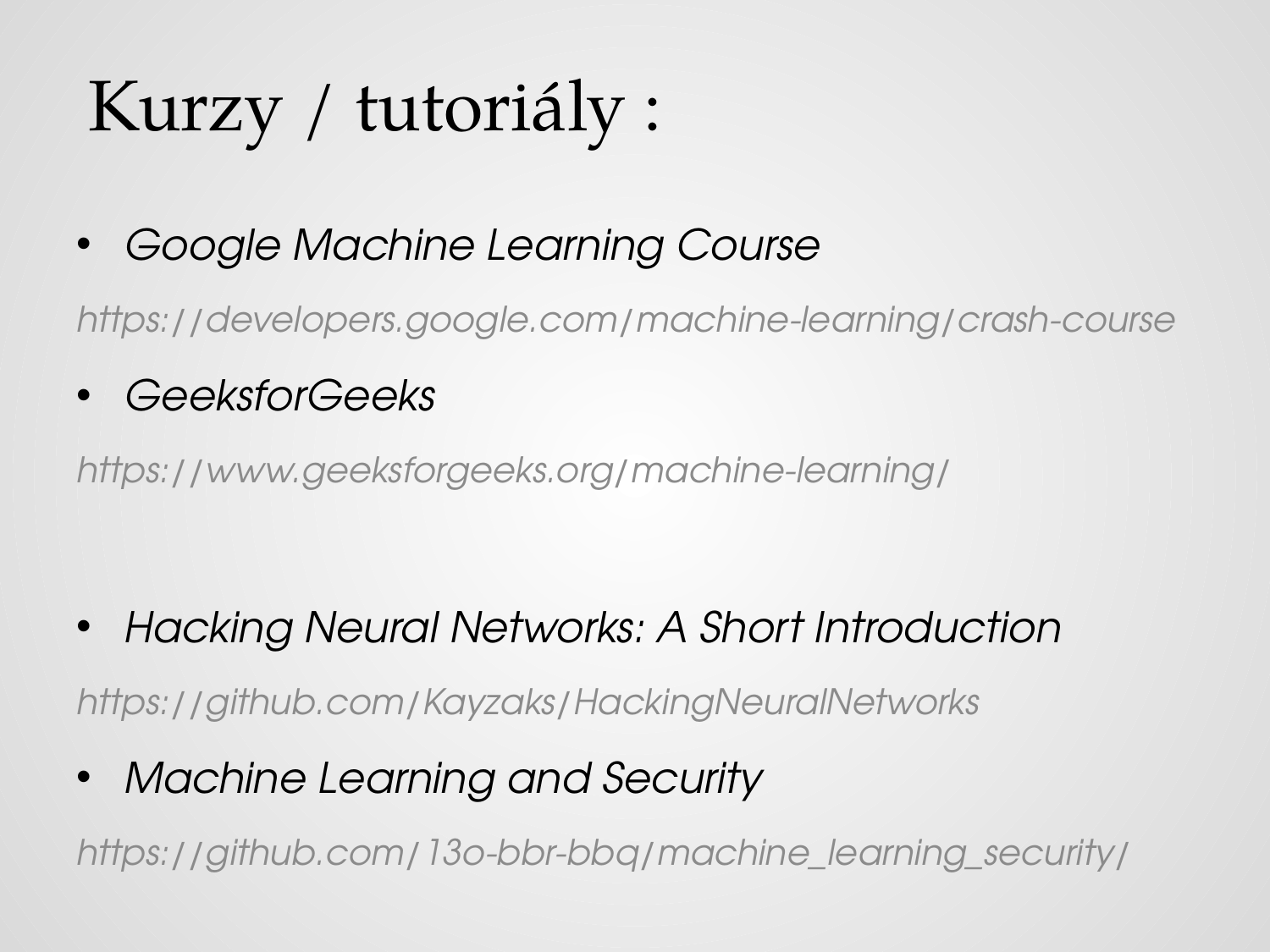

# Kurzy / tutoriály :
Google Machine Learning Course
https://developers.google.com/machine-learning/crash-course
GeeksforGeeks
https://www.geeksforgeeks.org/machine-learning/

Hacking Neural Networks: A Short Introduction
https://github.com/Kayzaks/HackingNeuralNetworks
Machine Learning and Security
https://github.com/13o-bbr-bbq/machine_learning_security/